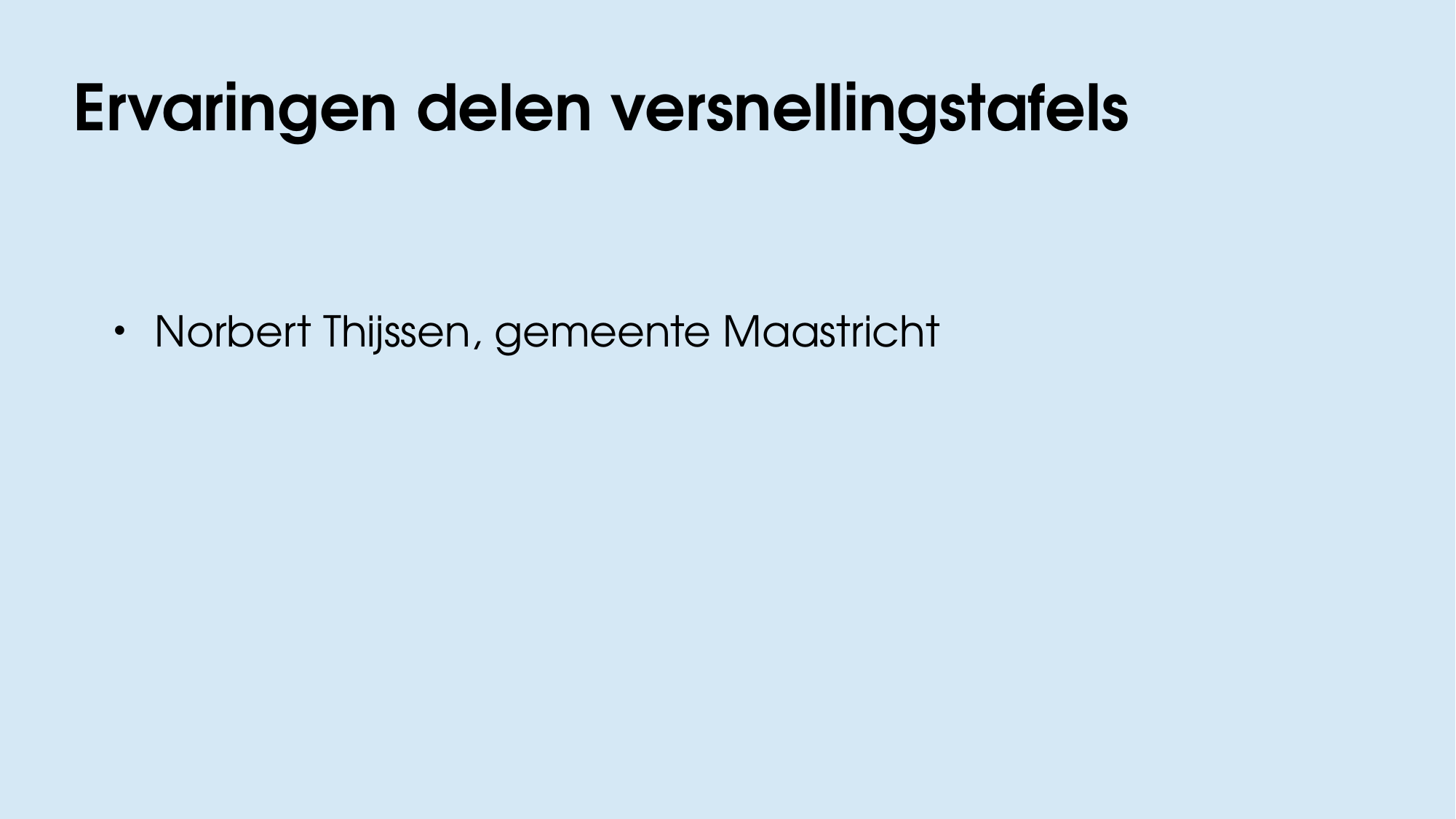

# Ervaringen delen versnellingstafels
Norbert Thijssen, gemeente Maastricht